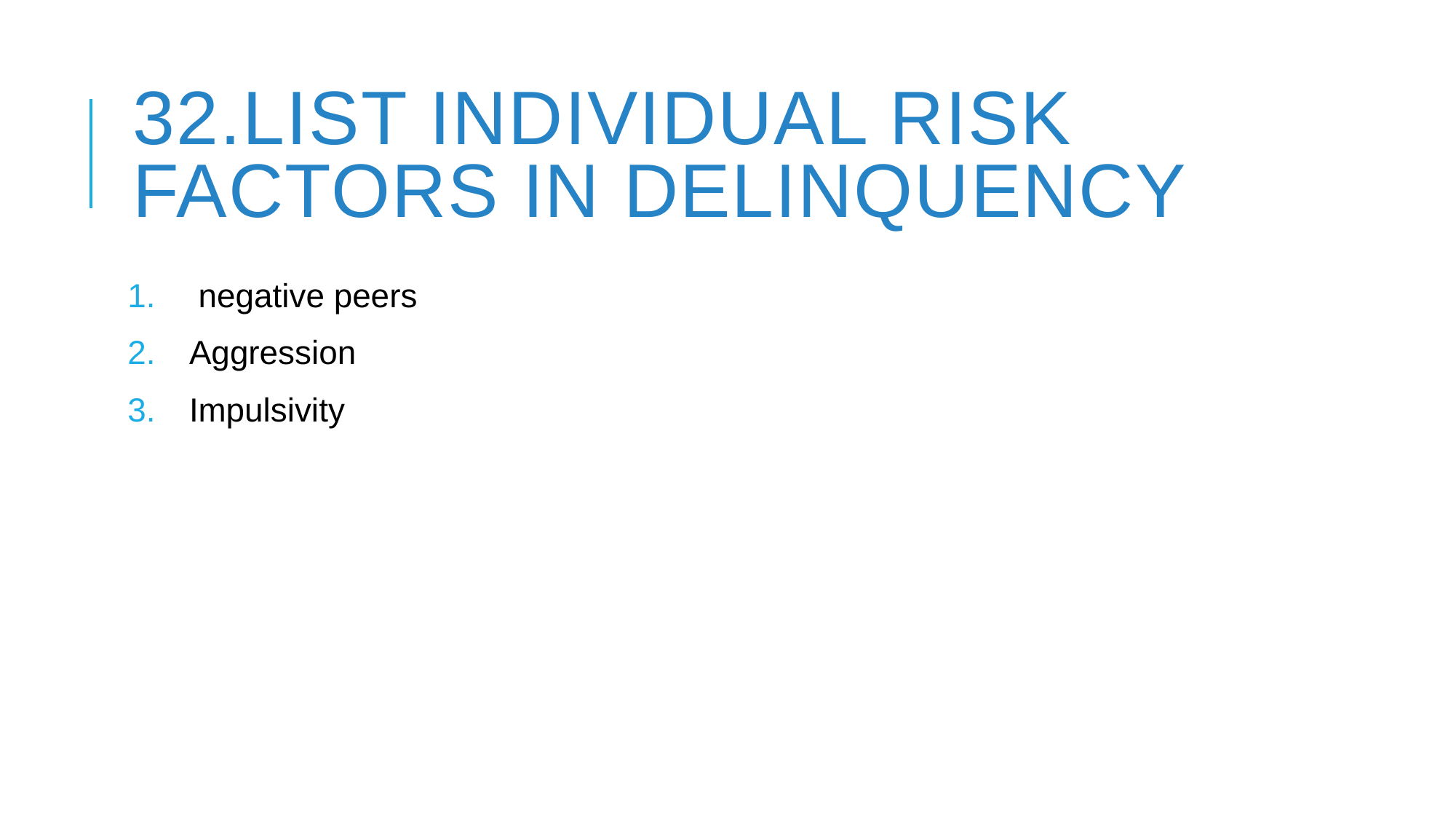

# 32.List individual risk factors in delinquency
 negative peers
Aggression
Impulsivity